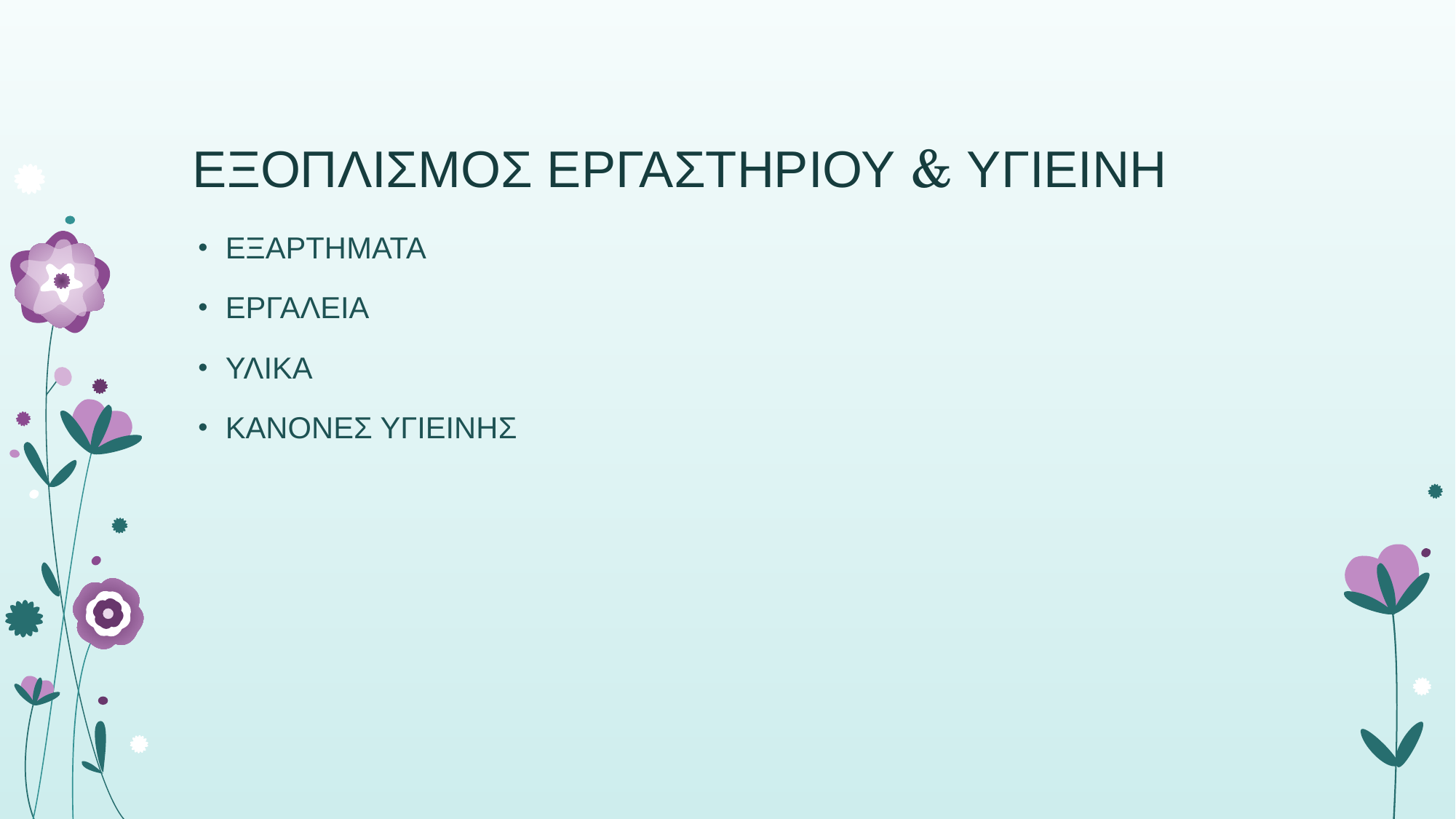

# ΕΞΟΠΛΙΣΜΟΣ ΕΡΓΑΣΤΗΡΙΟΥ & ΥΓΙΕΙΝΗ
ΕΞΑΡΤΗΜΑΤΑ
ΕΡΓΑΛΕΙΑ
ΥΛΙΚΑ
ΚΑΝΟΝΕΣ ΥΓΙΕΙΝΗΣ